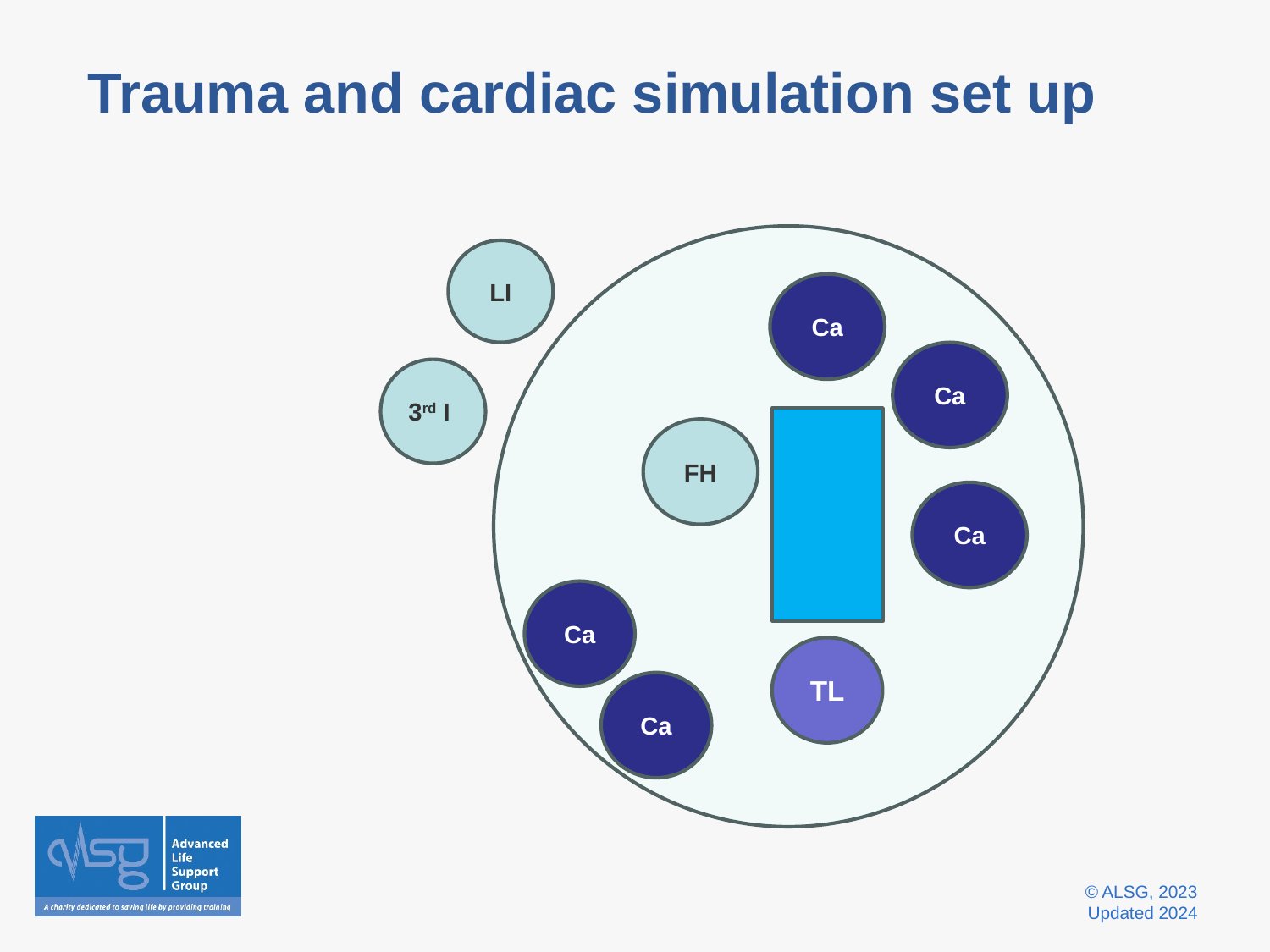

# Trauma and cardiac simulation set up

LI
Ca
Ca
3rd I

FH
Ca
Ca
TL
Ca